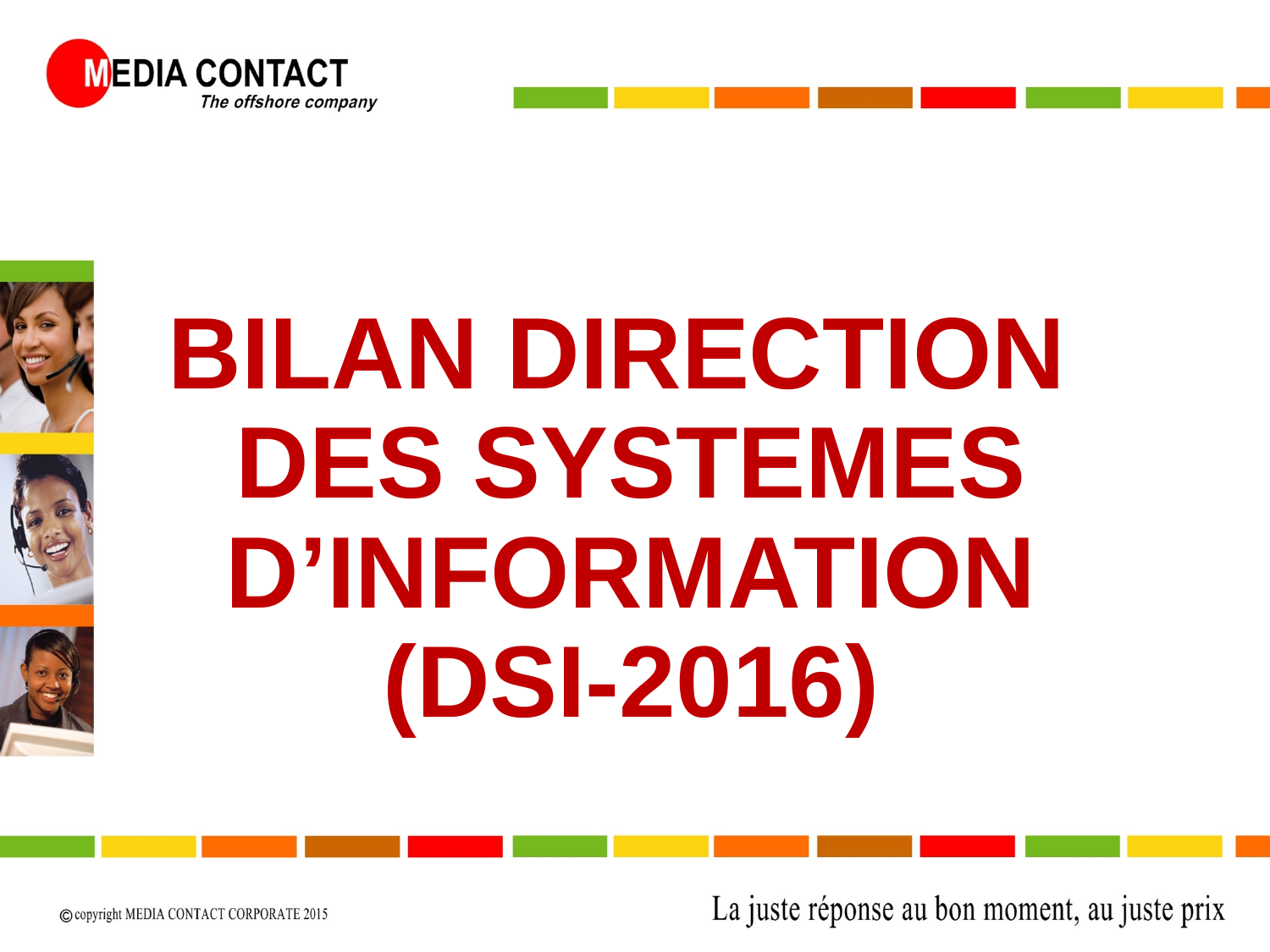

# BILAN DIRECTION DES SYSTEMES D’INFORMATION (DSI-2016)